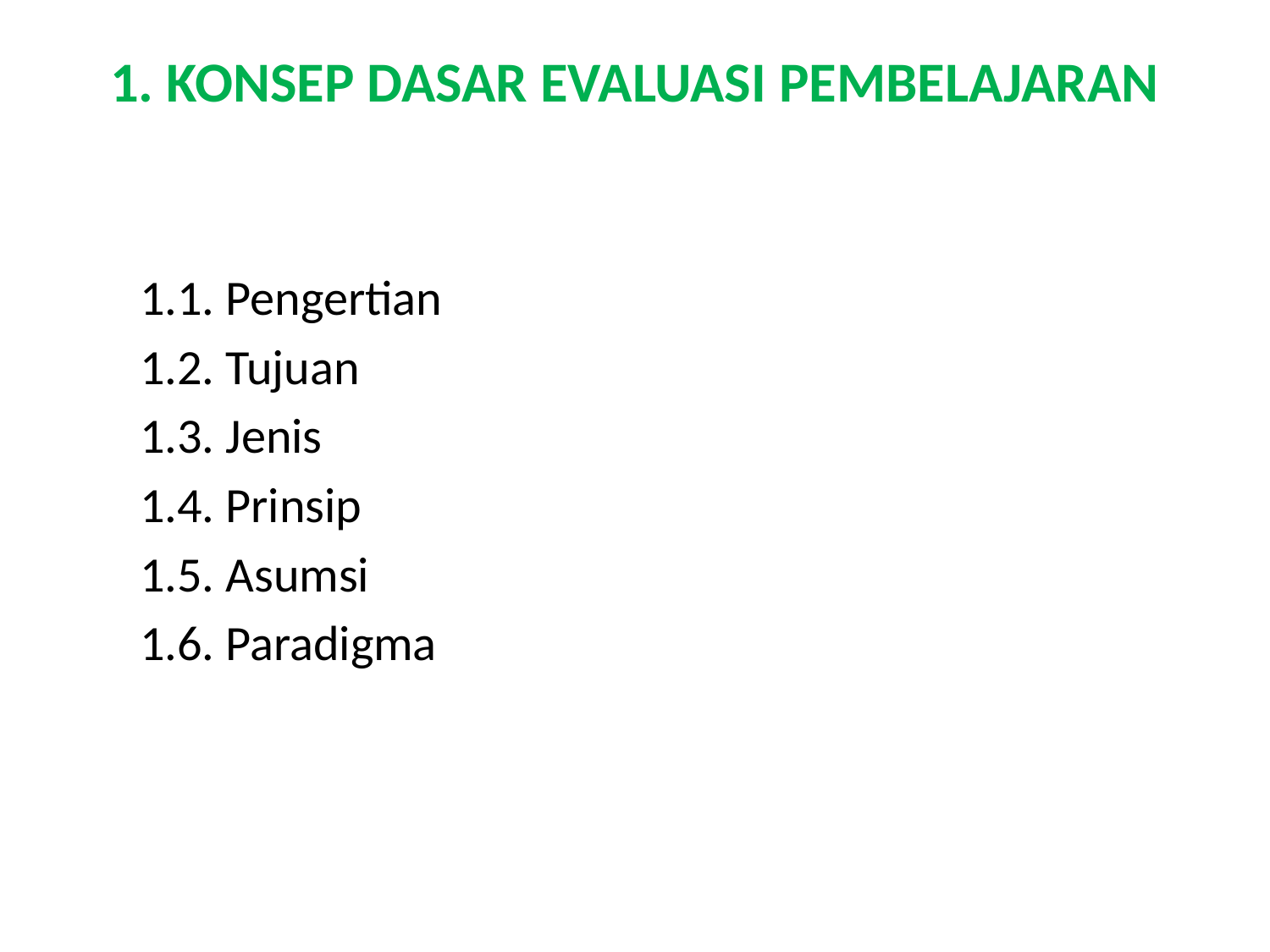

# 1. KONSEP DASAR EVALUASI PEMBELAJARAN

1.1. Pengertian
1.2. Tujuan
1.3. Jenis
1.4. Prinsip
1.5. Asumsi
1.6. Paradigma